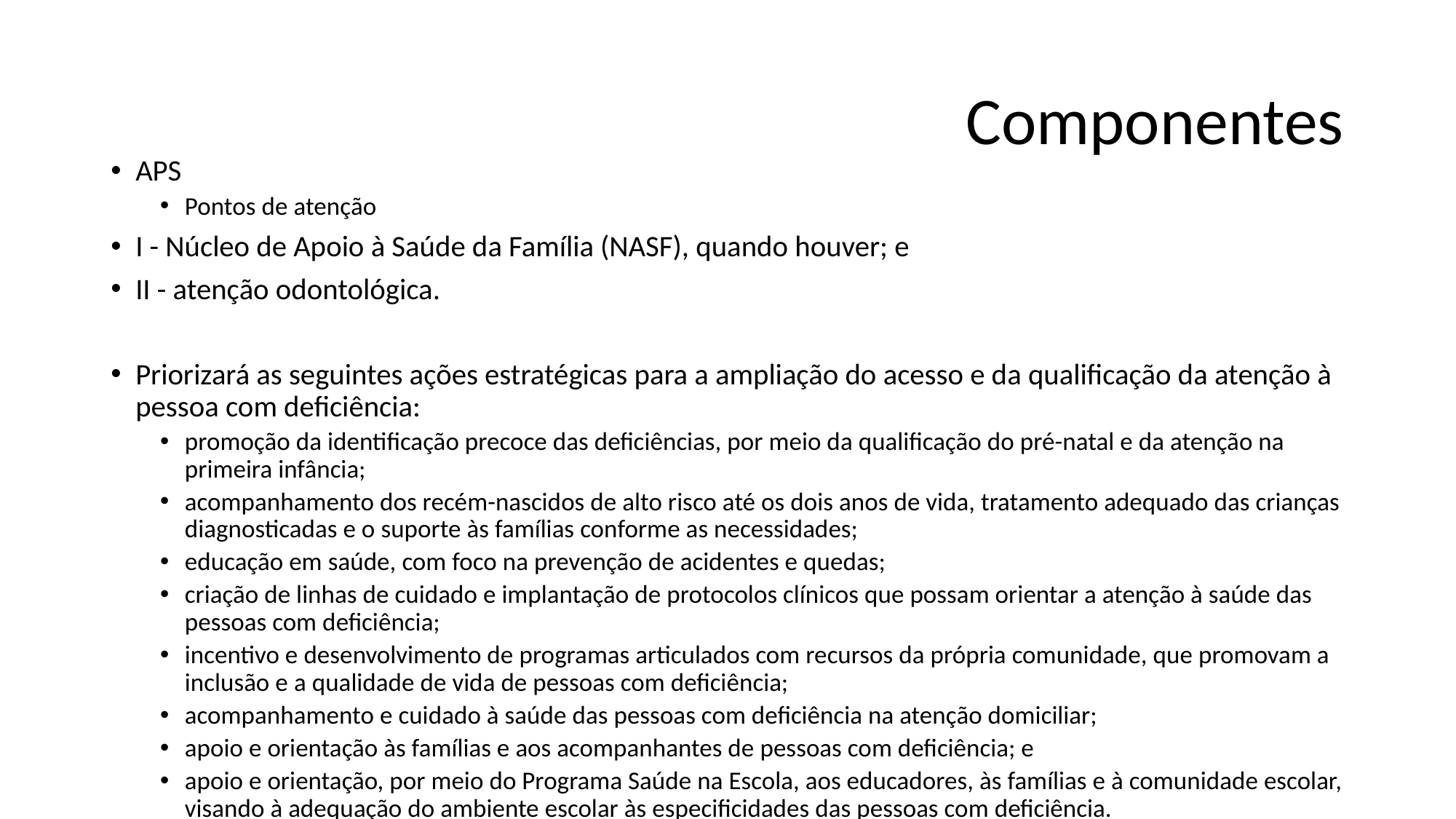

# Componentes
APS
Pontos de atenção
I - Núcleo de Apoio à Saúde da Família (NASF), quando houver; e
II - atenção odontológica.

Priorizará as seguintes ações estratégicas para a ampliação do acesso e da qualificação da atenção à pessoa com deficiência:
promoção da identificação precoce das deficiências, por meio da qualificação do pré-natal e da atenção na primeira infância;
acompanhamento dos recém-nascidos de alto risco até os dois anos de vida, tratamento adequado das crianças diagnosticadas e o suporte às famílias conforme as necessidades;
educação em saúde, com foco na prevenção de acidentes e quedas;
criação de linhas de cuidado e implantação de protocolos clínicos que possam orientar a atenção à saúde das pessoas com deficiência;
incentivo e desenvolvimento de programas articulados com recursos da própria comunidade, que promovam a inclusão e a qualidade de vida de pessoas com deficiência;
acompanhamento e cuidado à saúde das pessoas com deficiência na atenção domiciliar;
apoio e orientação às famílias e aos acompanhantes de pessoas com deficiência; e
apoio e orientação, por meio do Programa Saúde na Escola, aos educadores, às famílias e à comunidade escolar, visando à adequação do ambiente escolar às especificidades das pessoas com deficiência.